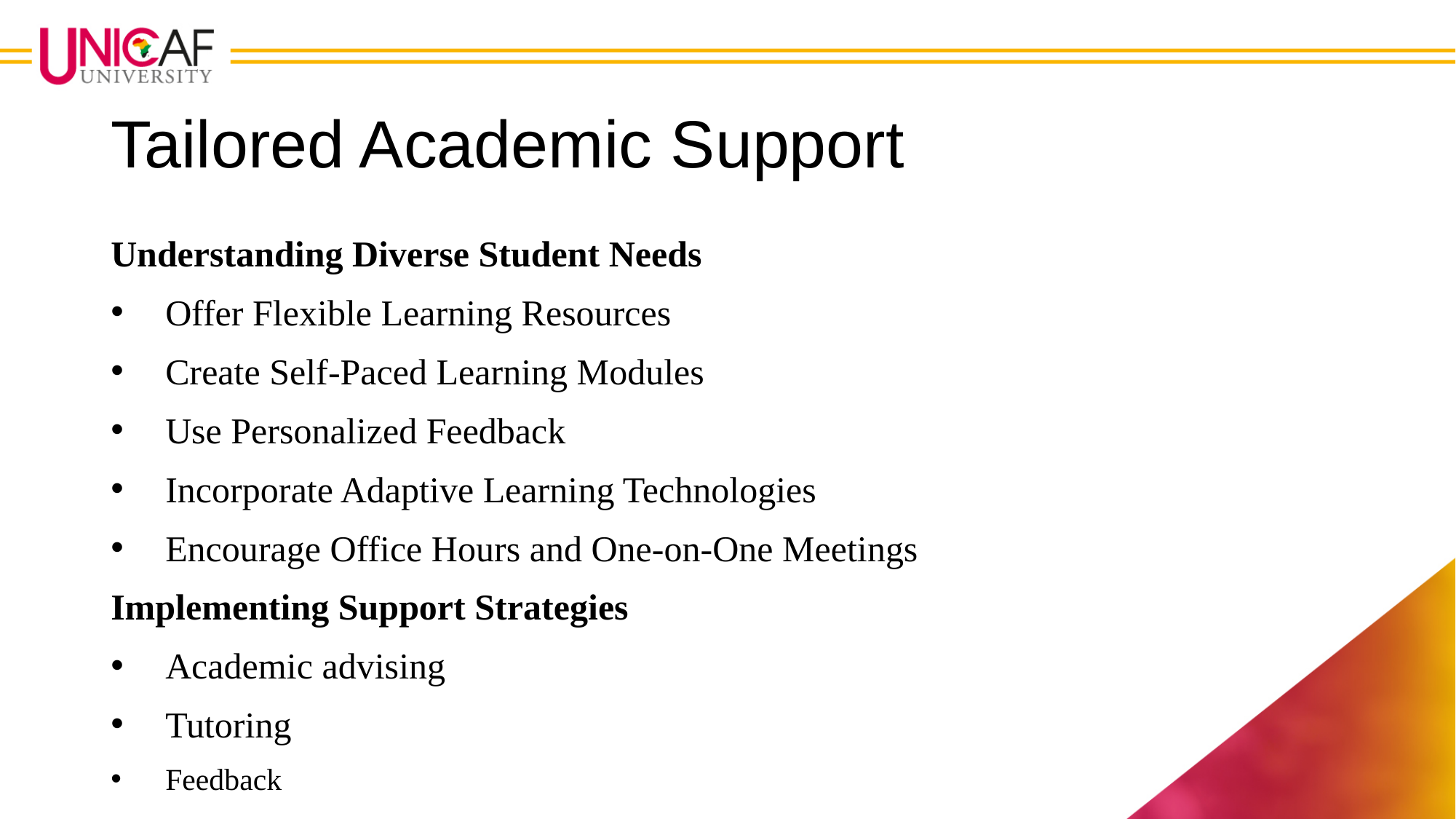

# Tailored Academic Support
Understanding Diverse Student Needs
Offer Flexible Learning Resources
Create Self-Paced Learning Modules
Use Personalized Feedback
Incorporate Adaptive Learning Technologies
Encourage Office Hours and One-on-One Meetings
Implementing Support Strategies
Academic advising
Tutoring
Feedback